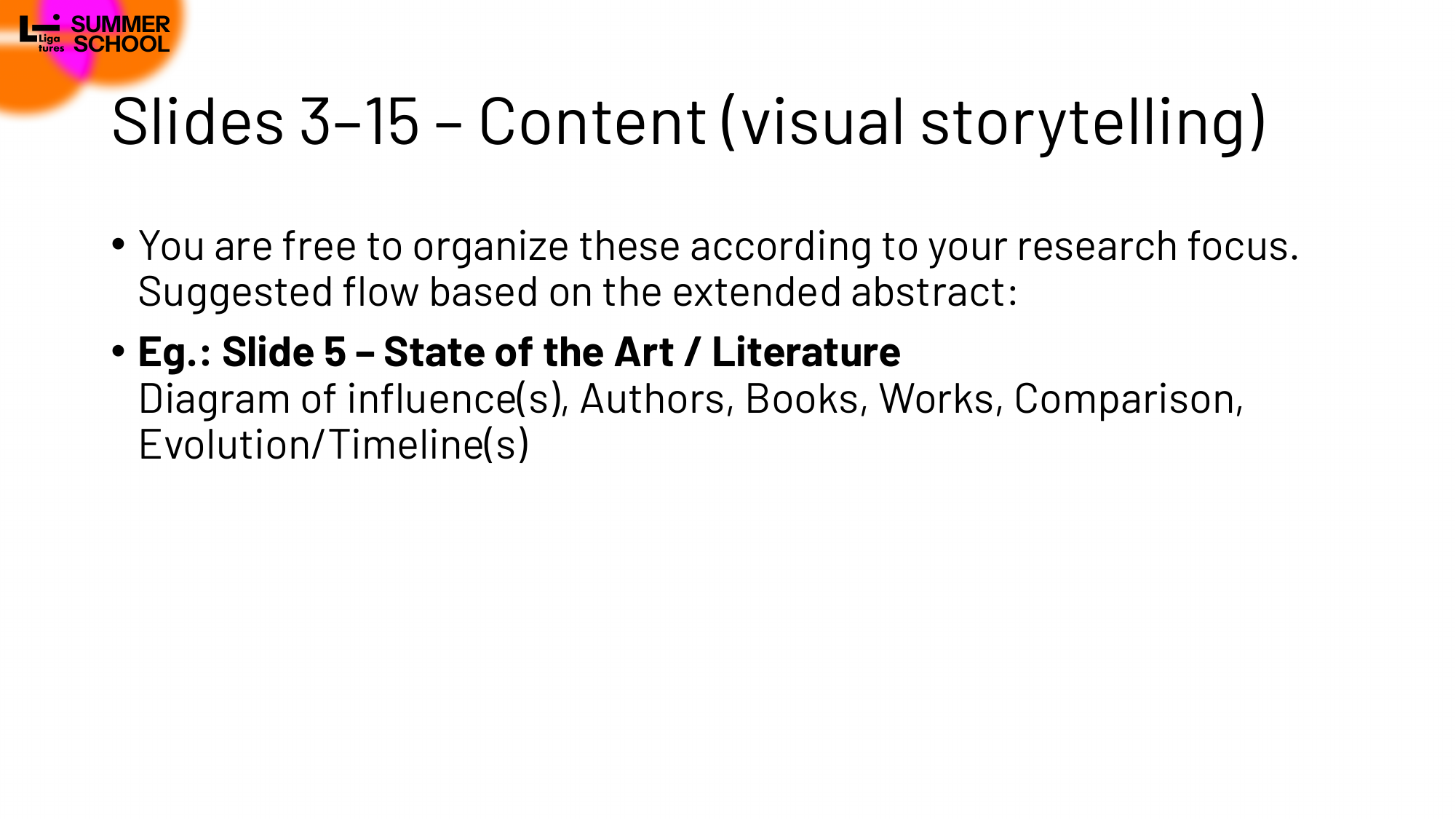

# Slides 3–15 – Content (visual storytelling)
You are free to organize these according to your research focus. Suggested flow based on the extended abstract:
Eg.: Slide 5 – State of the Art / Literature
Diagram of influence(s), Authors, Books, Works, Comparison, Evolution/Timeline(s)